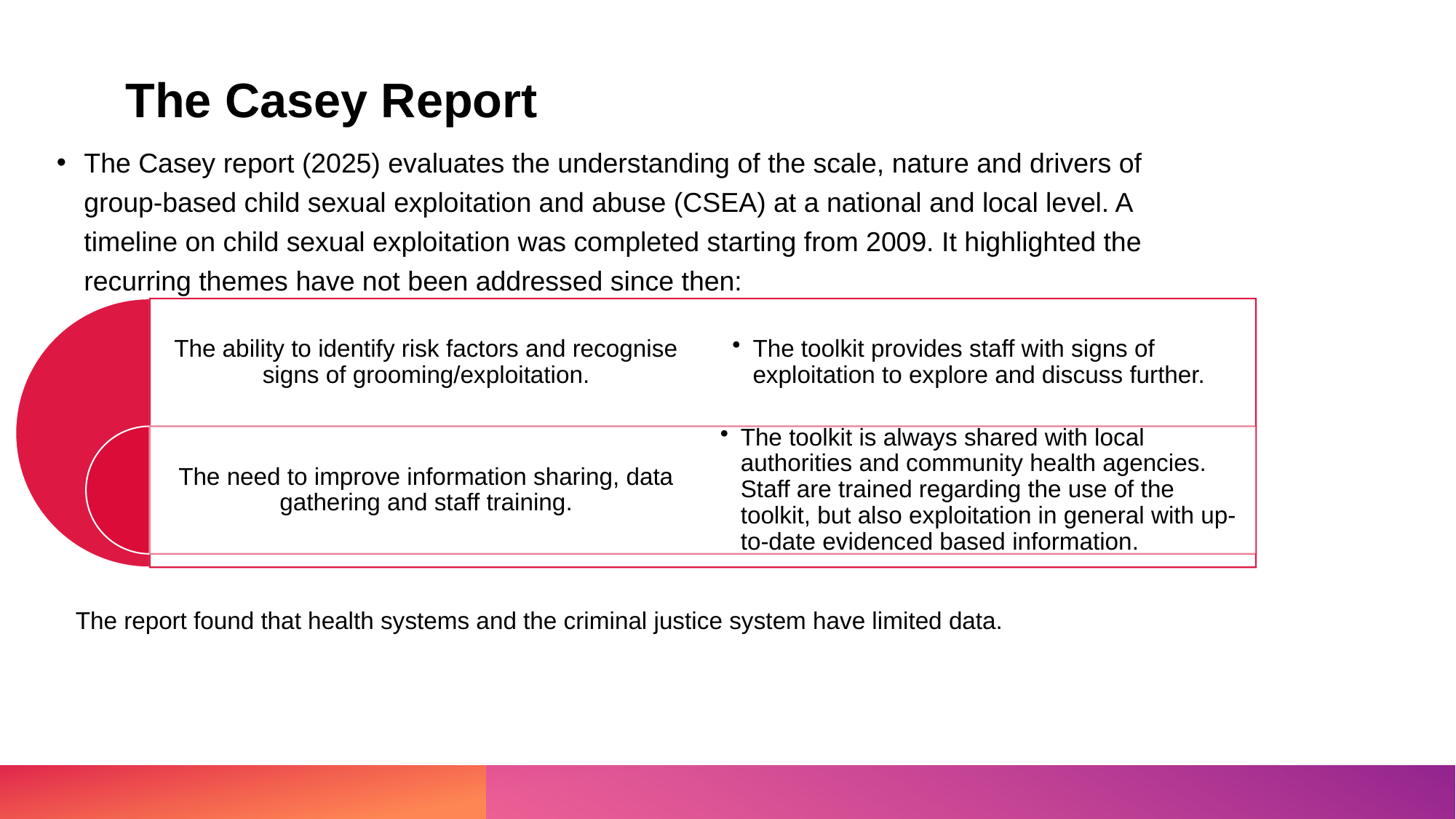

# The Casey Report
The Casey report (2025) evaluates the understanding of the scale, nature and drivers of group-based child sexual exploitation and abuse (CSEA) at a national and local level. A timeline on child sexual exploitation was completed starting from 2009. It highlighted the recurring themes have not been addressed since then:
The ability to identify risk factors and recognise signs of grooming/exploitation.
The need to improve information sharing, data gathering and staff training.
The toolkit provides staff with signs of exploitation to explore and discuss further.
The toolkit is always shared with local authorities and community health agencies. Staff are trained regarding the use of the toolkit, but also exploitation in general with up-to-date evidenced based information.
The report found that health systems and the criminal justice system have limited data.